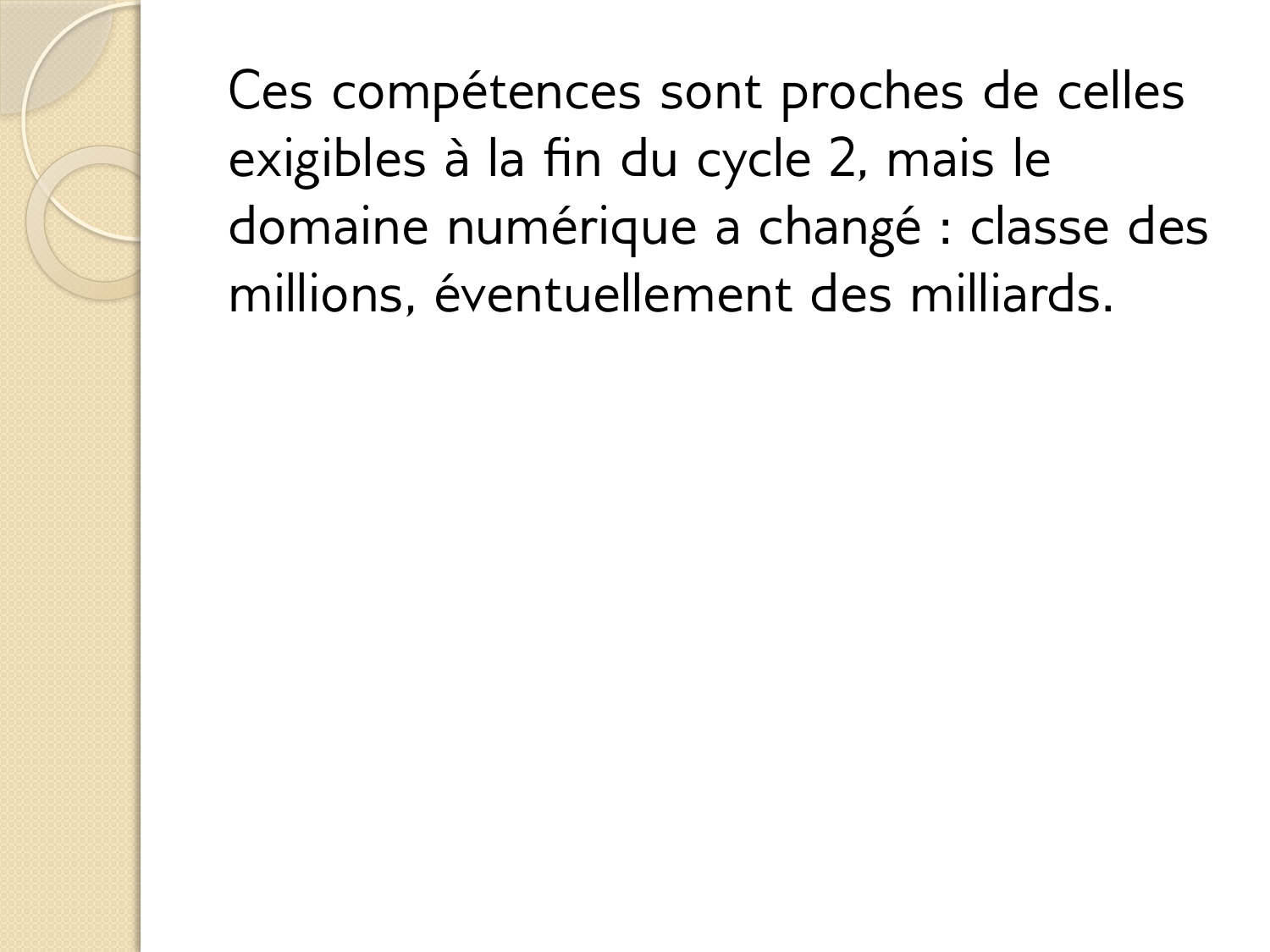

Ces compétences sont proches de celles exigibles à la fin du cycle 2, mais le domaine numérique a changé : classe des millions, éventuellement des milliards.